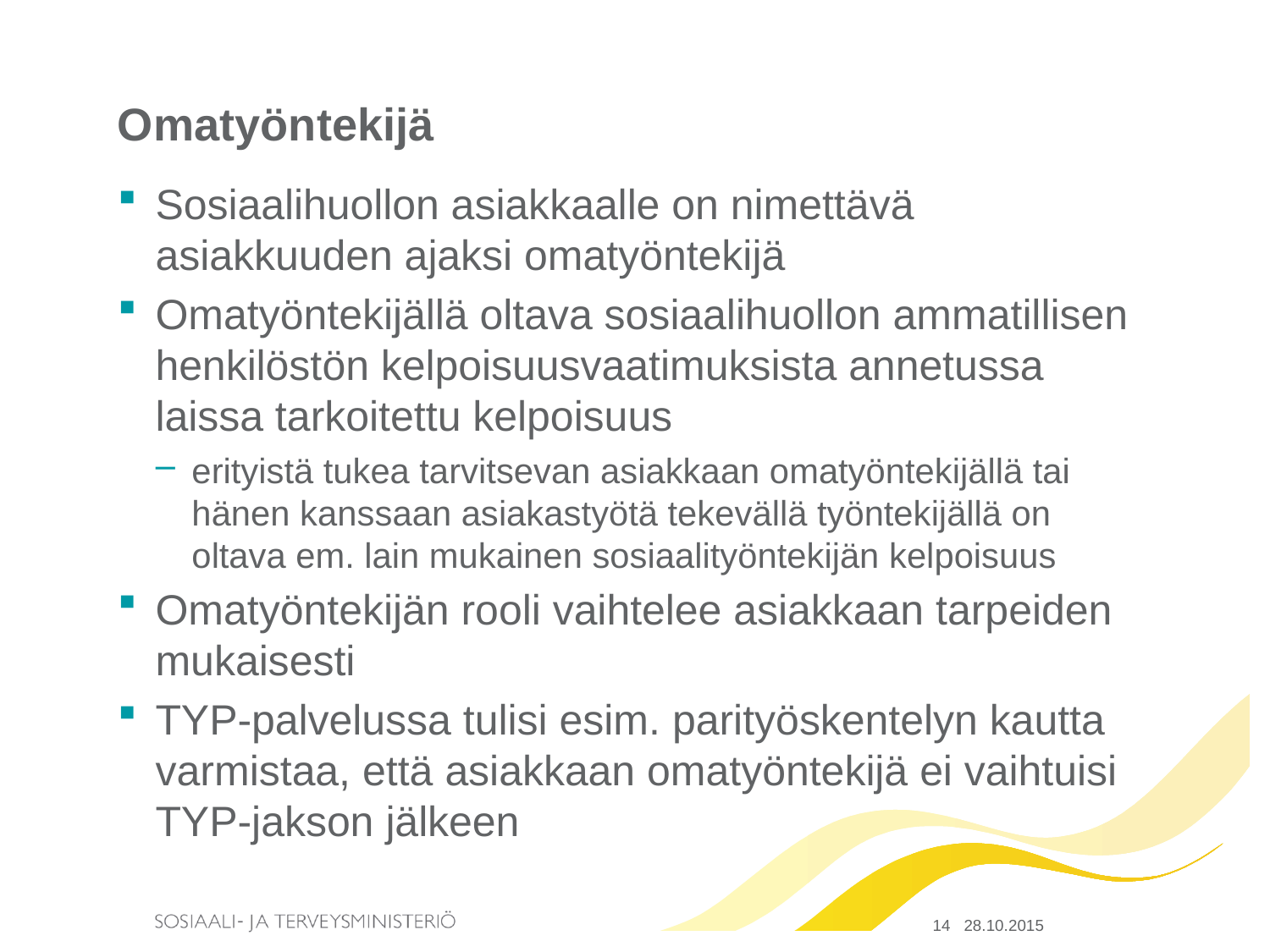

# Omatyöntekijä
Sosiaalihuollon asiakkaalle on nimettävä asiakkuuden ajaksi omatyöntekijä
Omatyöntekijällä oltava sosiaalihuollon ammatillisen henkilöstön kelpoisuusvaatimuksista annetussa laissa tarkoitettu kelpoisuus
erityistä tukea tarvitsevan asiakkaan omatyöntekijällä tai hänen kanssaan asiakastyötä tekevällä työntekijällä on oltava em. lain mukainen sosiaalityöntekijän kelpoisuus
Omatyöntekijän rooli vaihtelee asiakkaan tarpeiden mukaisesti
TYP-palvelussa tulisi esim. parityöskentelyn kautta varmistaa, että asiakkaan omatyöntekijä ei vaihtuisi TYP-jakson jälkeen
14   28.10.2015